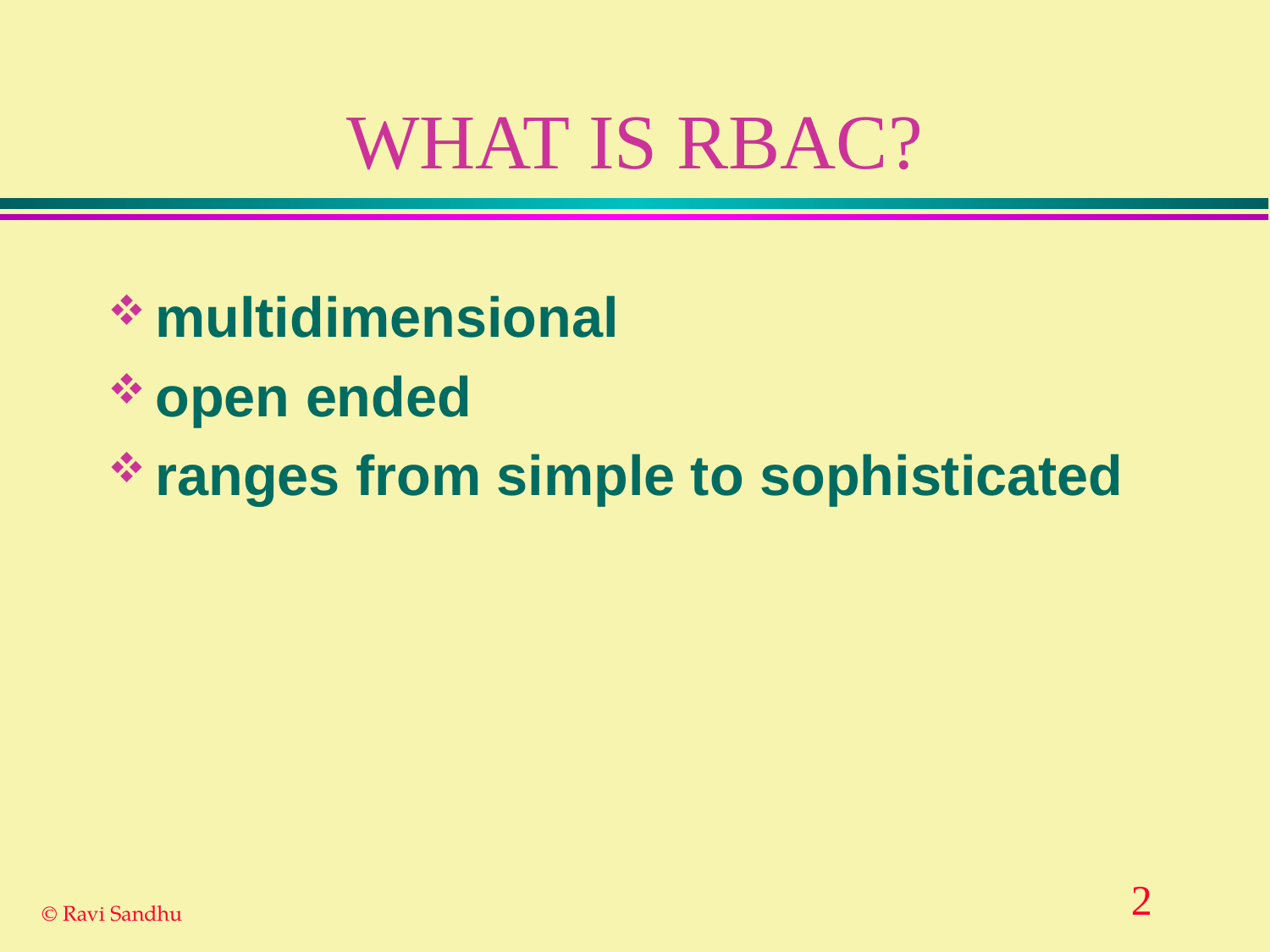

# WHAT IS RBAC?
multidimensional
open ended
ranges from simple to sophisticated